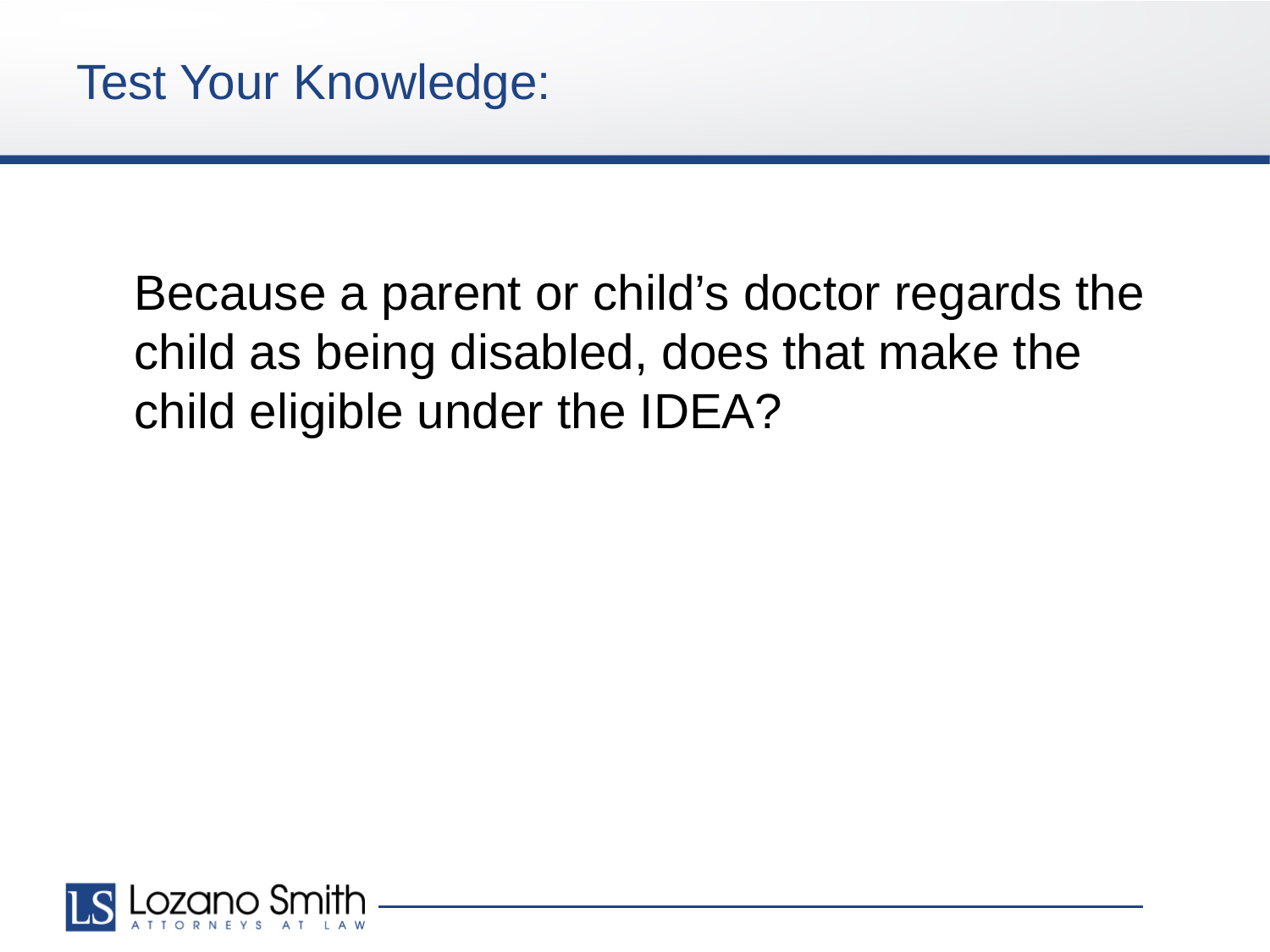

# Test Your Knowledge:

	Because a parent or child’s doctor regards the child as being disabled, does that make the child eligible under the IDEA?